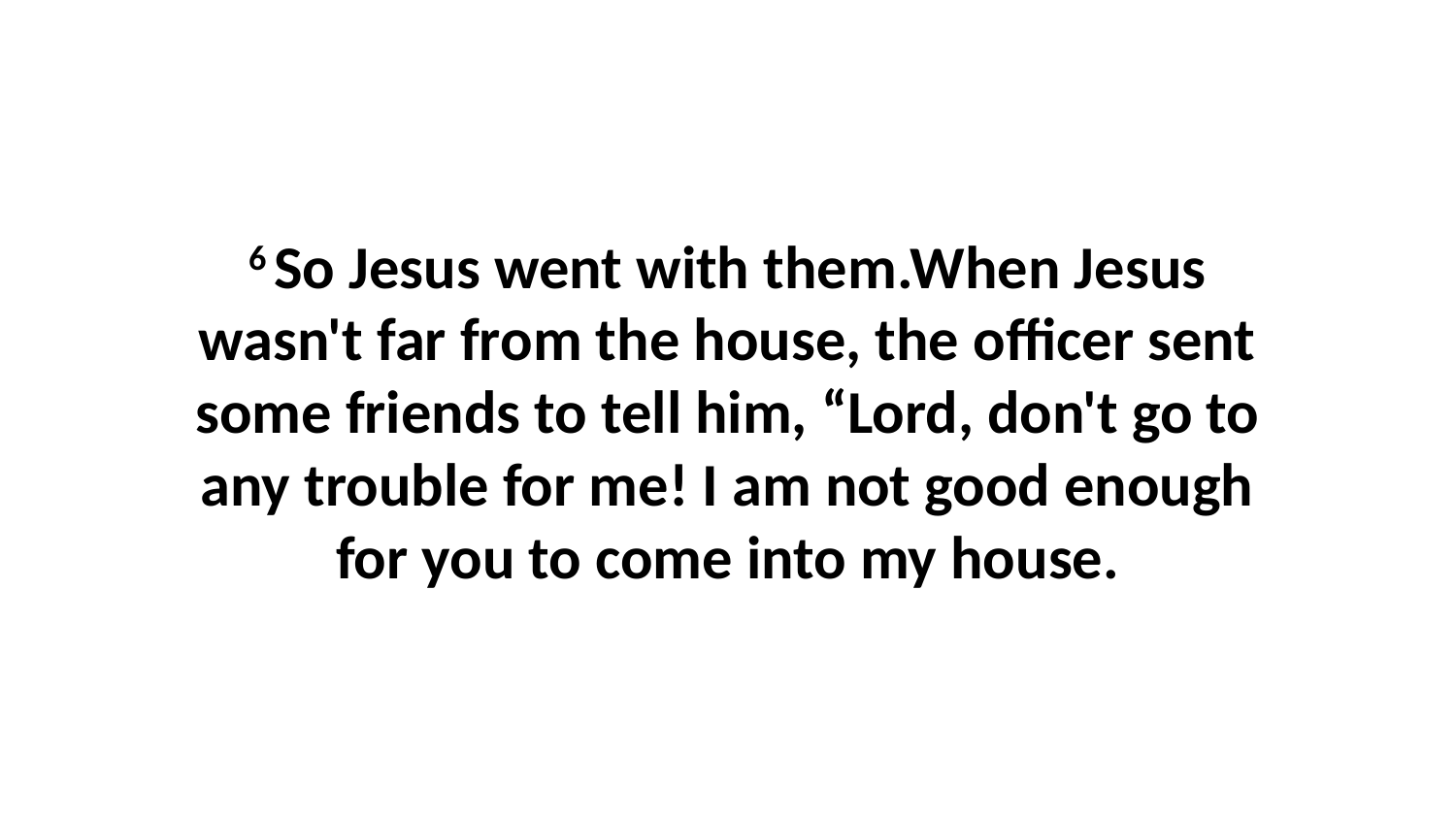

6 So Jesus went with them.When Jesus wasn't far from the house, the officer sent some friends to tell him, “Lord, don't go to any trouble for me! I am not good enough for you to come into my house.